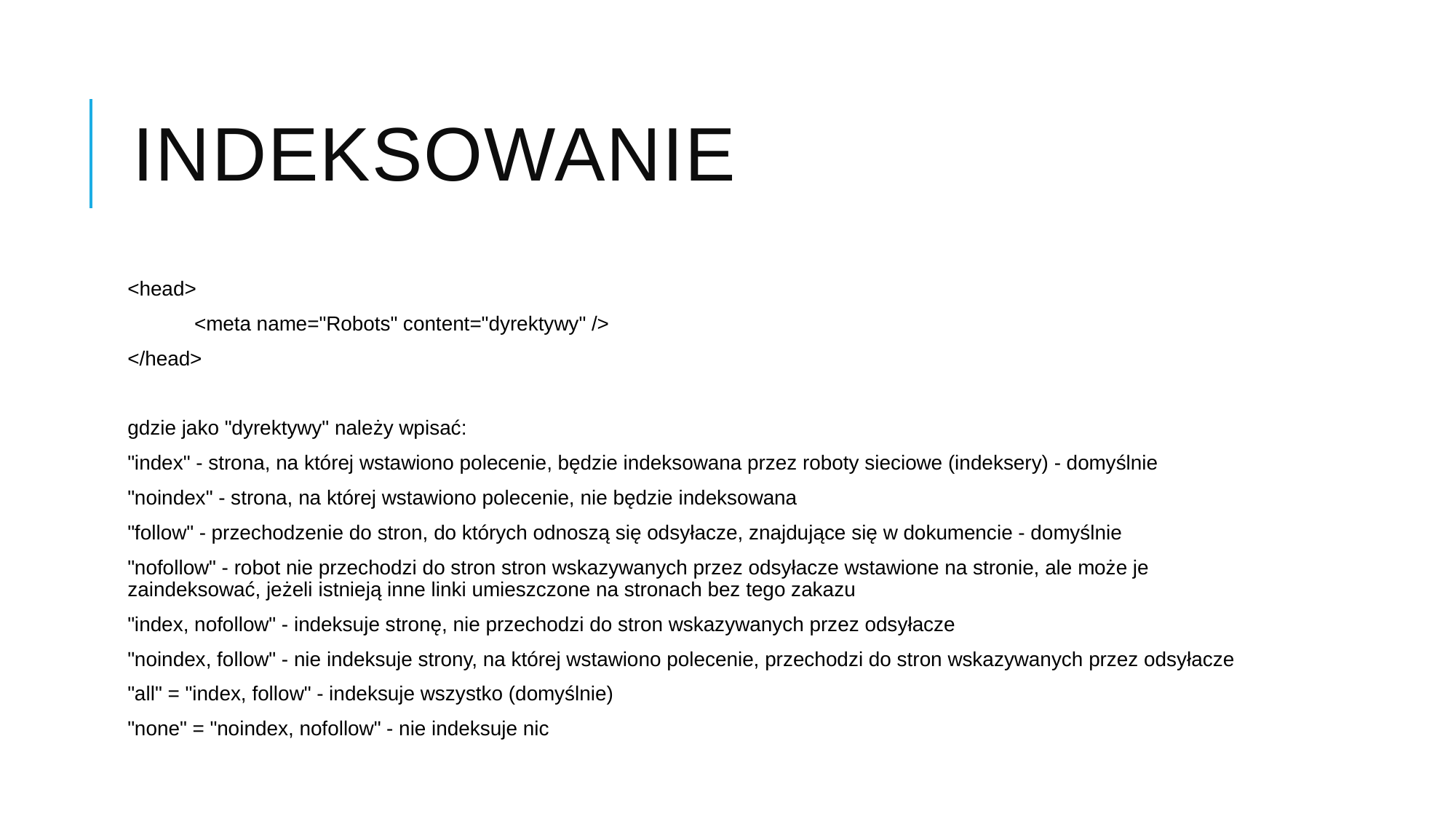

# Indeksowanie
<head>
	<meta name="Robots" content="dyrektywy" />
</head>

gdzie jako "dyrektywy" należy wpisać:
"index" - strona, na której wstawiono polecenie, będzie indeksowana przez roboty sieciowe (indeksery) - domyślnie
"noindex" - strona, na której wstawiono polecenie, nie będzie indeksowana
"follow" - przechodzenie do stron, do których odnoszą się odsyłacze, znajdujące się w dokumencie - domyślnie
"nofollow" - robot nie przechodzi do stron stron wskazywanych przez odsyłacze wstawione na stronie, ale może je zaindeksować, jeżeli istnieją inne linki umieszczone na stronach bez tego zakazu
"index, nofollow" - indeksuje stronę, nie przechodzi do stron wskazywanych przez odsyłacze
"noindex, follow" - nie indeksuje strony, na której wstawiono polecenie, przechodzi do stron wskazywanych przez odsyłacze
"all" = "index, follow" - indeksuje wszystko (domyślnie)
"none" = "noindex, nofollow" - nie indeksuje nic